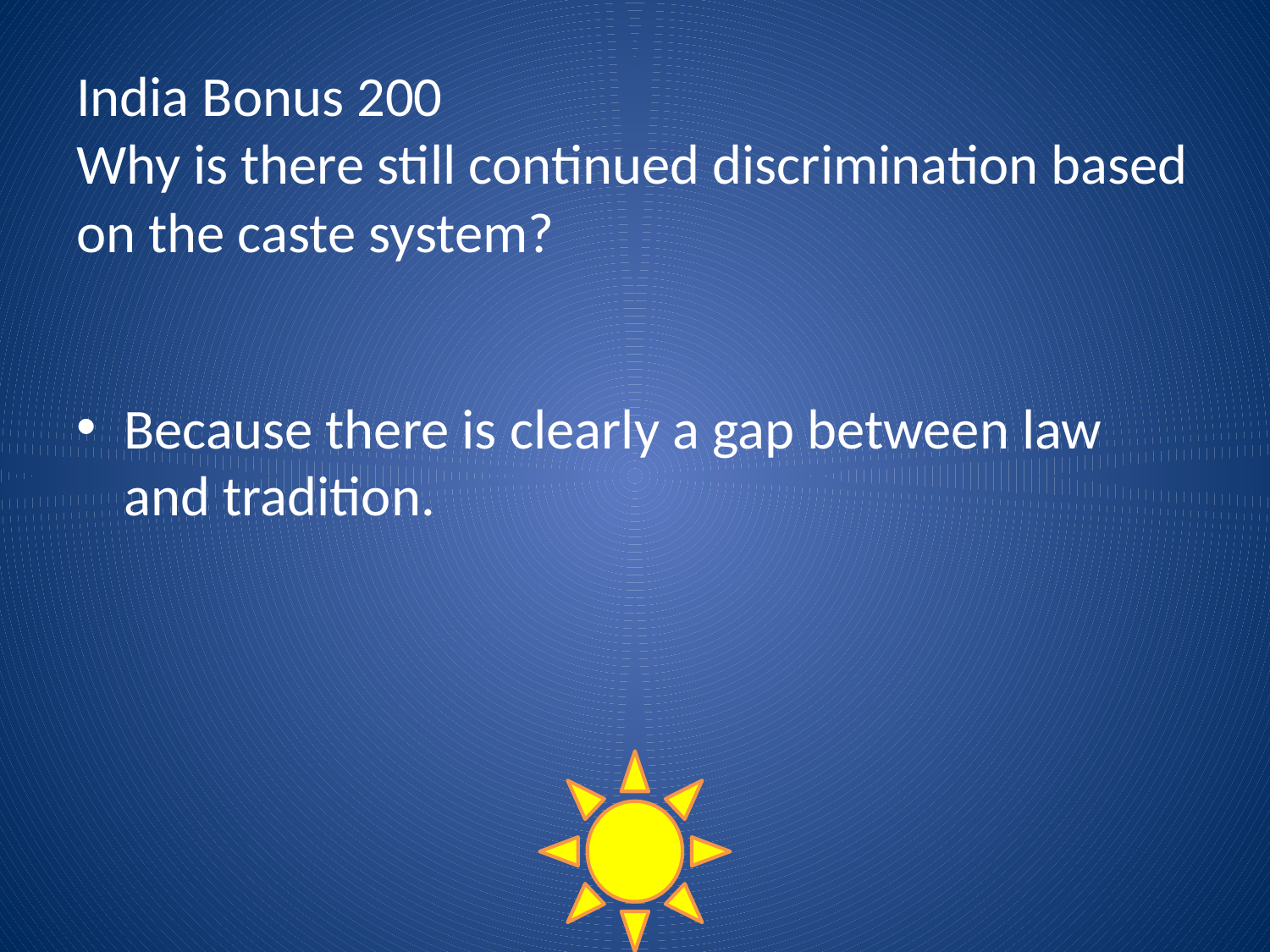

# India Bonus 200 Why is there still continued discrimination based on the caste system?

Because there is clearly a gap between law and tradition.